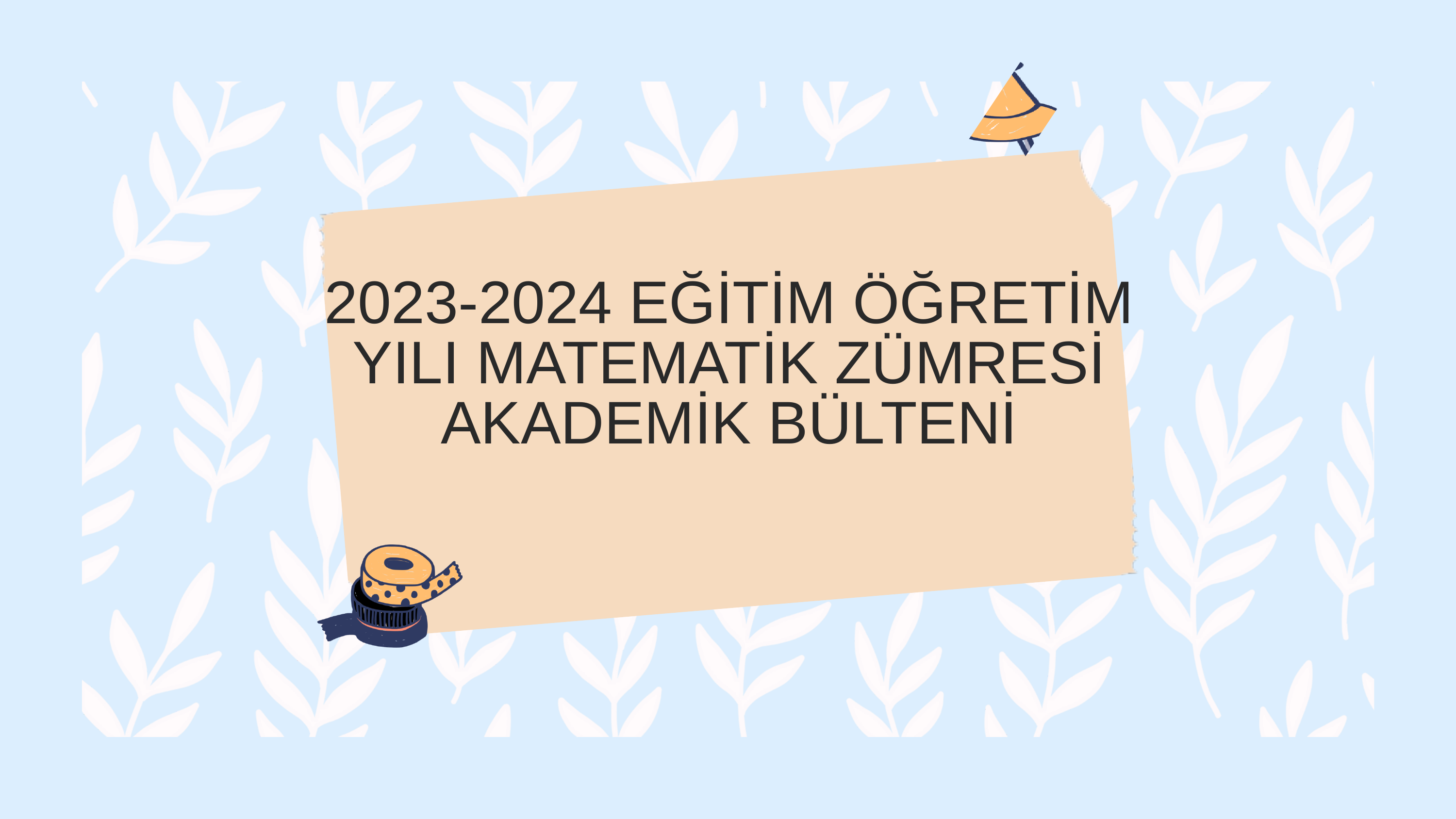

2023-2024 EĞİTİM ÖĞRETİM YILI MATEMATİK ZÜMRESİ AKADEMİK BÜLTENİ